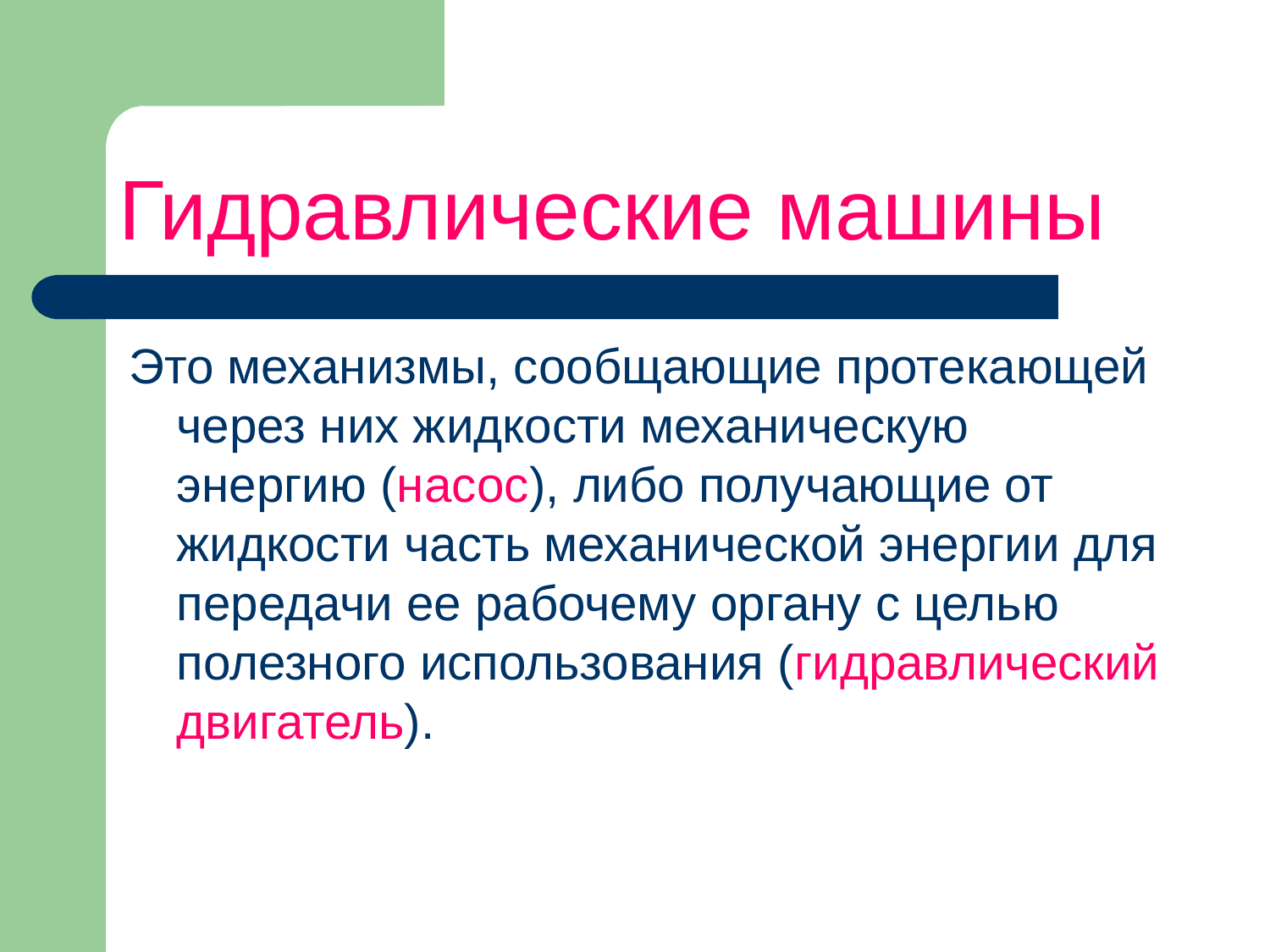

# Гидравлические машины
Это механизмы, сообщающие протекающей через них жидкости механическую энергию (насос), либо получающие от жидкости часть механической энергии для передачи ее рабочему органу с целью полезного использования (гидравлический двигатель).